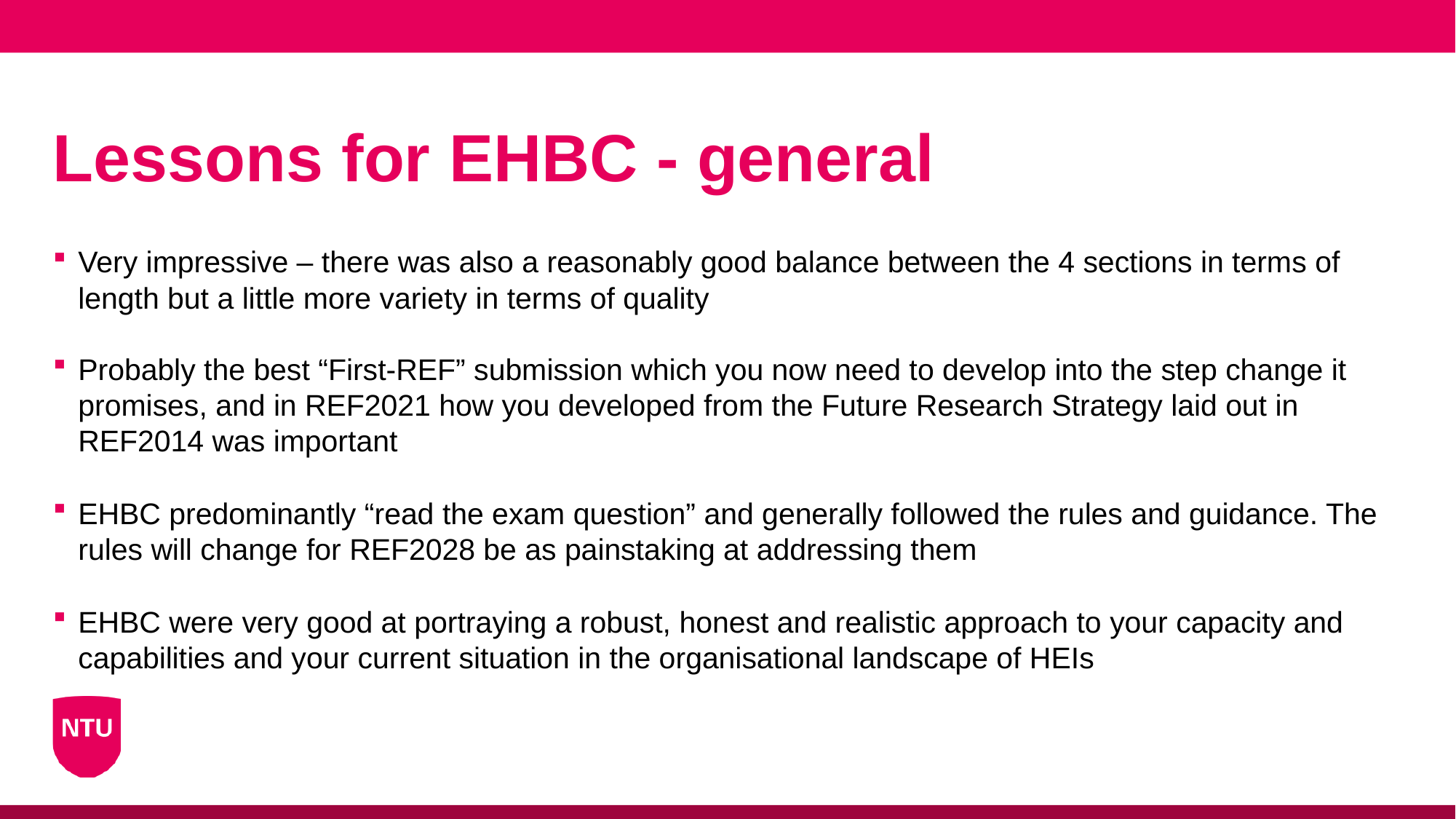

# Lessons for EHBC - general
Very impressive – there was also a reasonably good balance between the 4 sections in terms of length but a little more variety in terms of quality

Probably the best “First-REF” submission which you now need to develop into the step change it promises, and in REF2021 how you developed from the Future Research Strategy laid out in REF2014 was important

EHBC predominantly “read the exam question” and generally followed the rules and guidance. The rules will change for REF2028 be as painstaking at addressing them

EHBC were very good at portraying a robust, honest and realistic approach to your capacity and capabilities and your current situation in the organisational landscape of HEIs